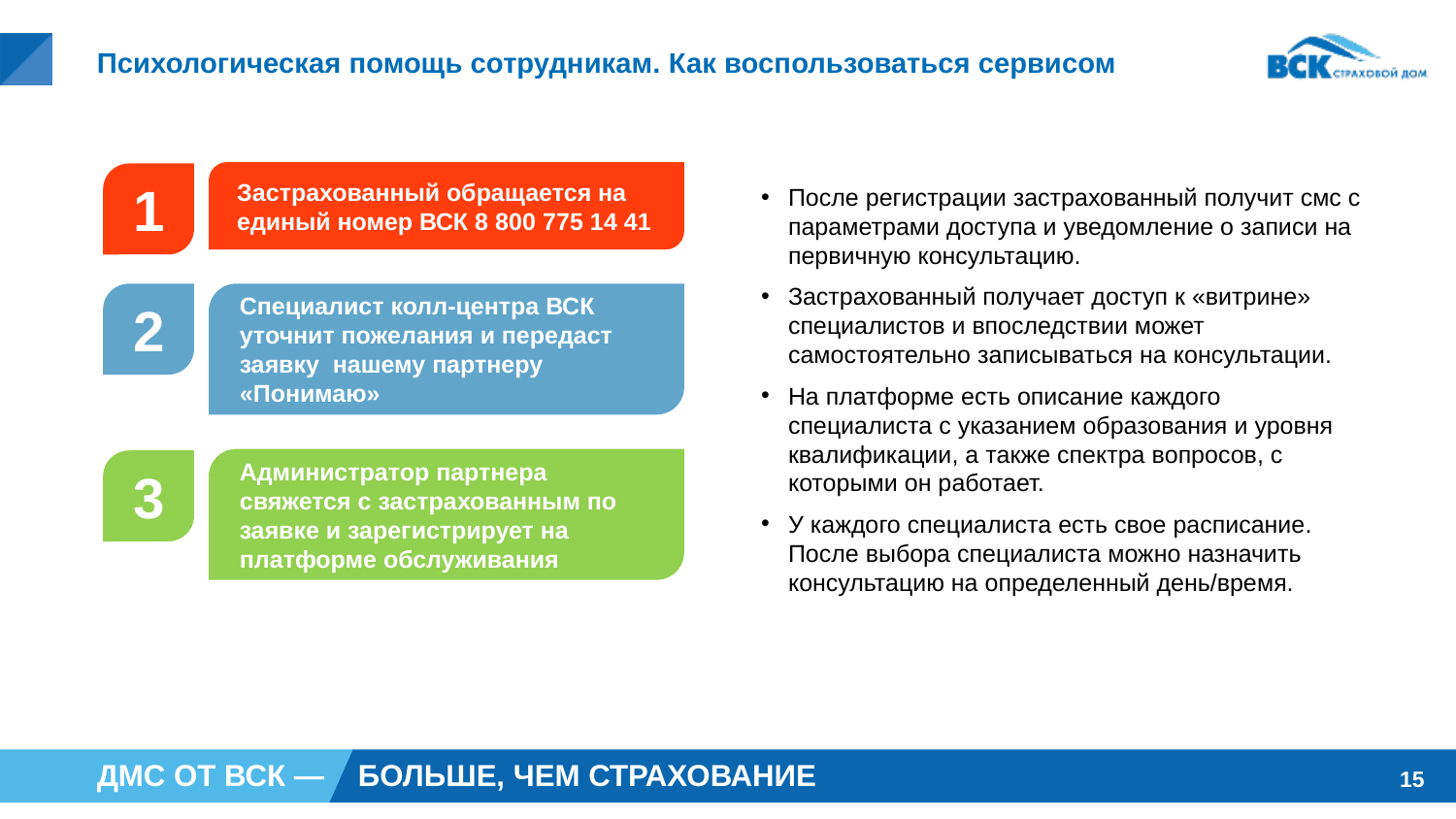

# Психологическая помощь сотрудникам. Как воспользоваться сервисом

Застрахованный обращается на единый номер ВСК 8 800 775 14 41
1
После регистрации застрахованный получит смс с параметрами доступа и уведомление о записи на первичную консультацию.
Застрахованный получает доступ к «витрине» специалистов и впоследствии может самостоятельно записываться на консультации.
На платформе есть описание каждого специалиста с указанием образования и уровня квалификации, а также спектра вопросов, с которыми он работает.
У каждого специалиста есть свое расписание. После выбора специалиста можно назначить консультацию на определенный день/время.

2
Специалист колл-центра ВСК уточнит пожелания и передаст заявку  нашему партнеру «Понимаю»
Администратор партнера свяжется с застрахованным по заявке и зарегистрирует на платформе обслуживания
3
15